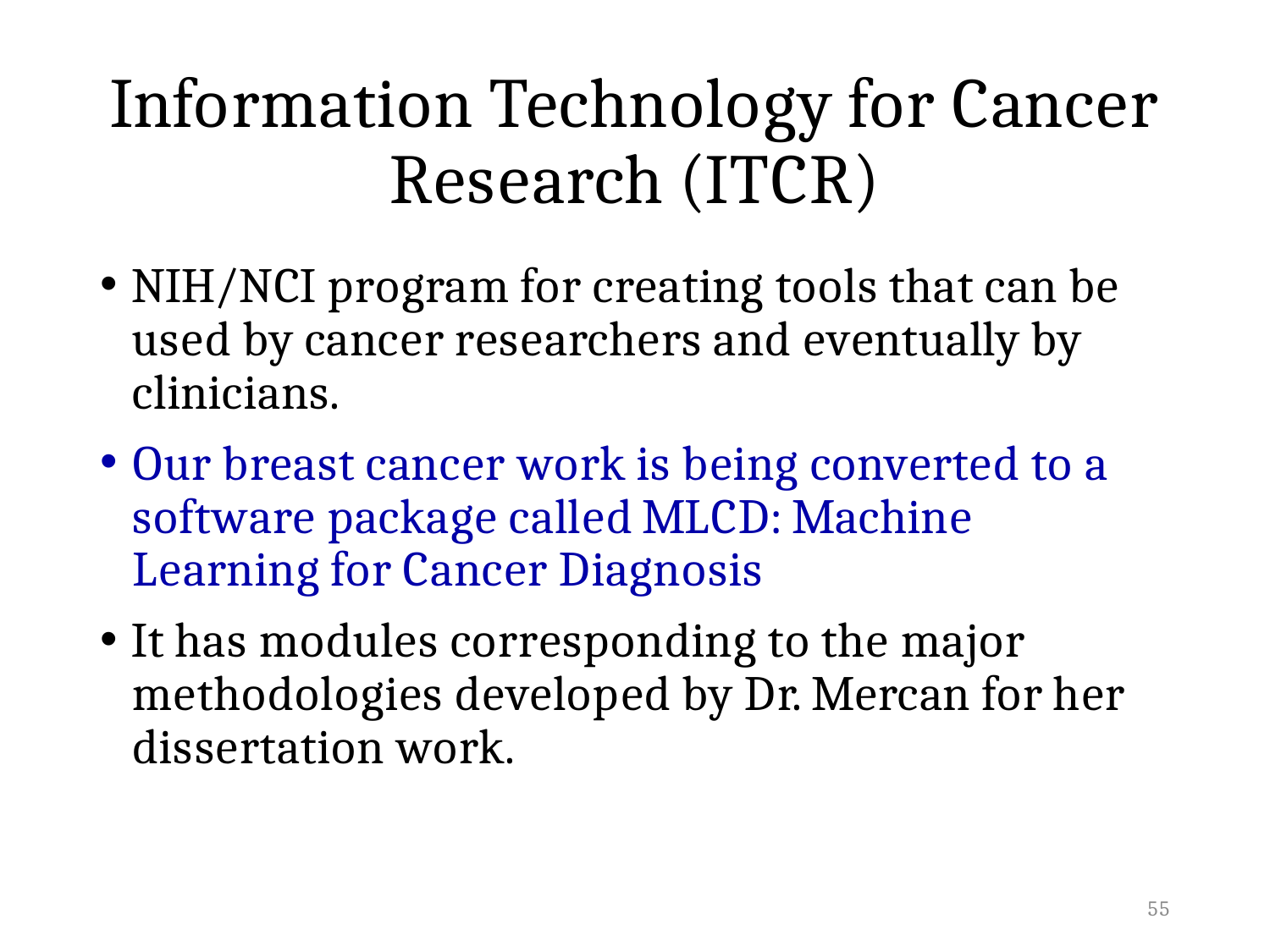

# Information Technology for Cancer Research (ITCR)
NIH/NCI program for creating tools that can be used by cancer researchers and eventually by clinicians.
Our breast cancer work is being converted to a software package called MLCD: Machine Learning for Cancer Diagnosis
It has modules corresponding to the major methodologies developed by Dr. Mercan for her dissertation work.
55